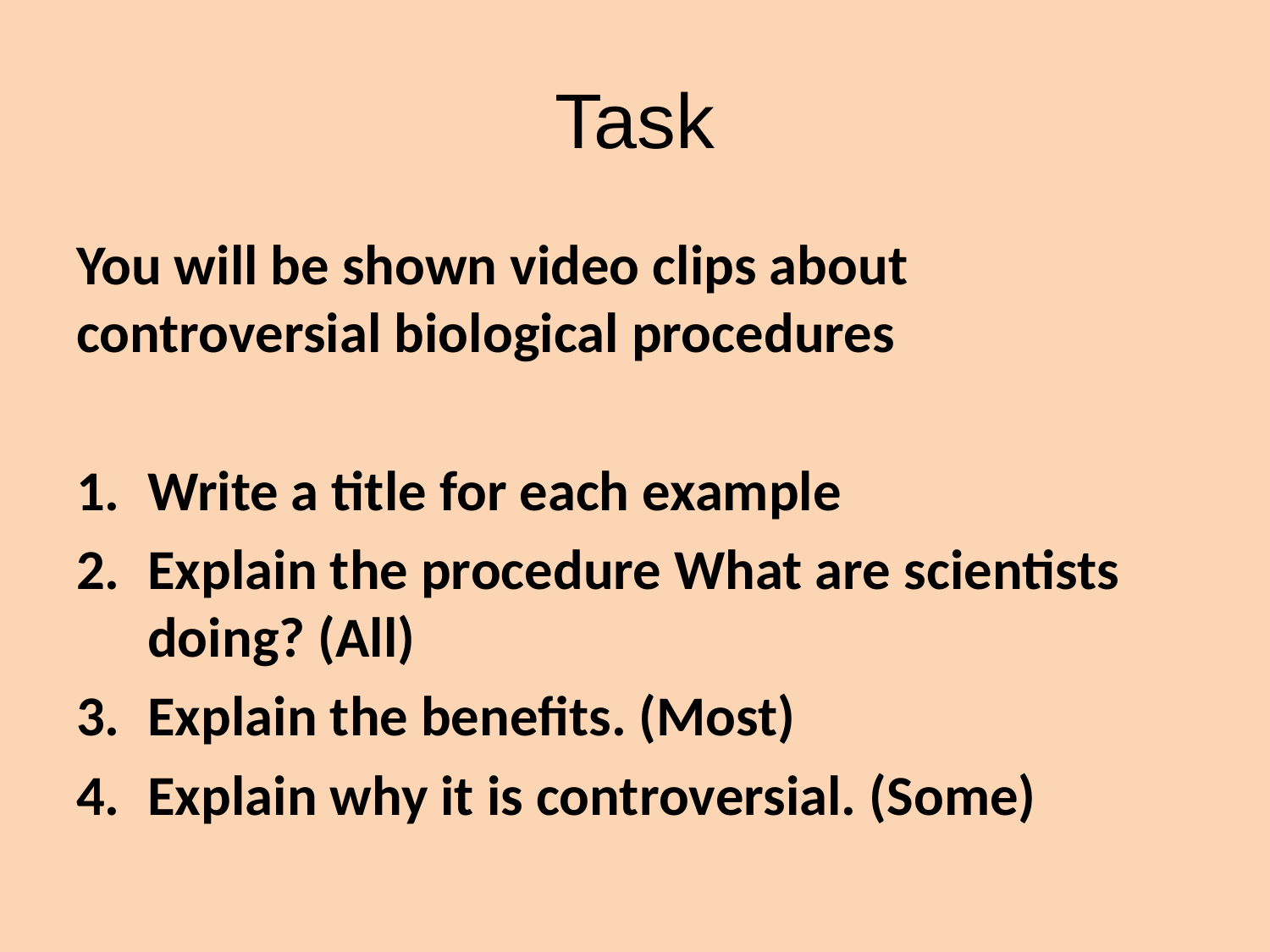

# Task
You will be shown video clips about controversial biological procedures

Write a title for each example
Explain the procedure What are scientists doing? (All)
Explain the benefits. (Most)
Explain why it is controversial. (Some)